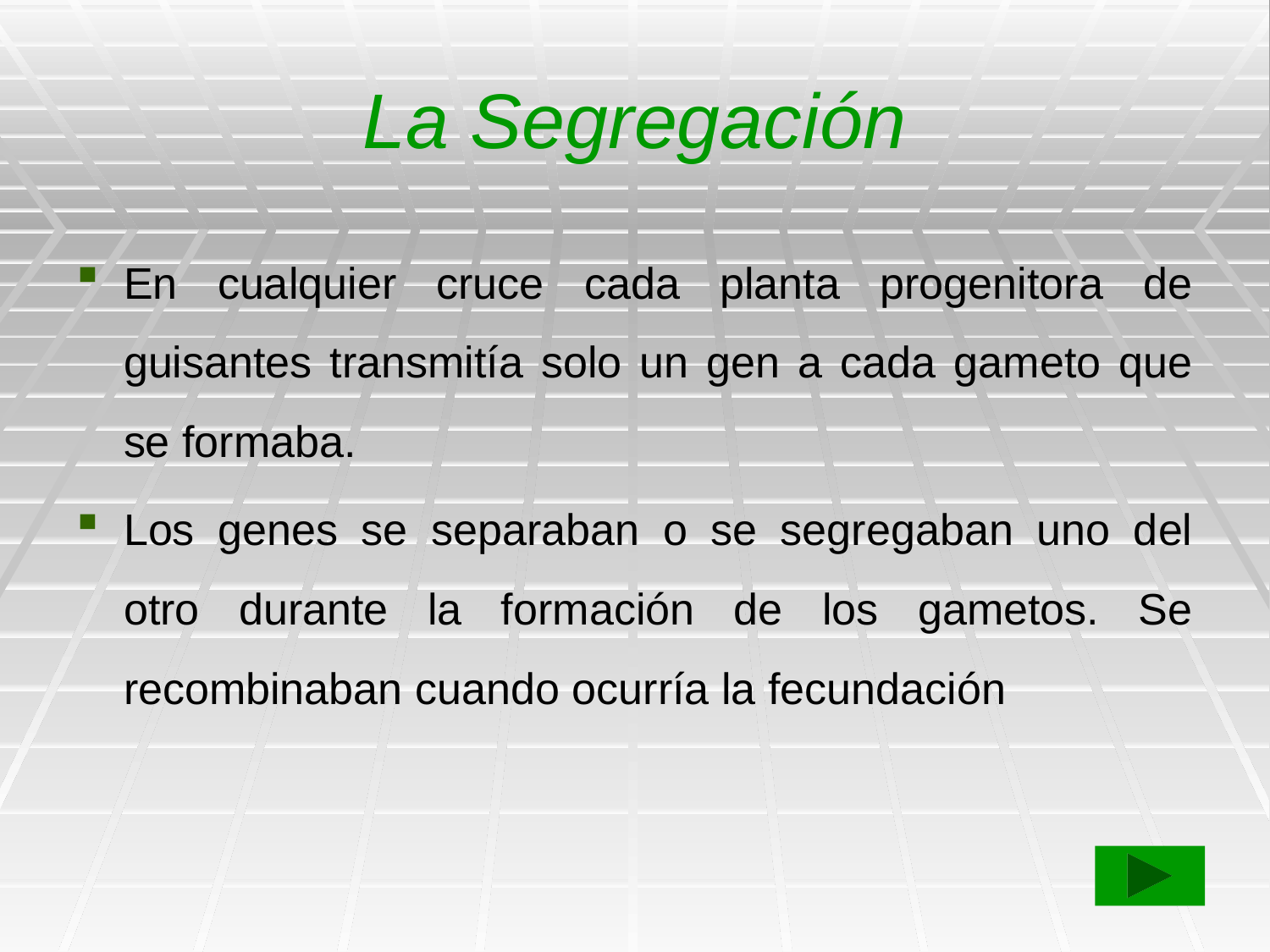

# La Segregación
En cualquier cruce cada planta progenitora de guisantes transmitía solo un gen a cada gameto que se formaba.
Los genes se separaban o se segregaban uno del otro durante la formación de los gametos. Se recombinaban cuando ocurría la fecundación